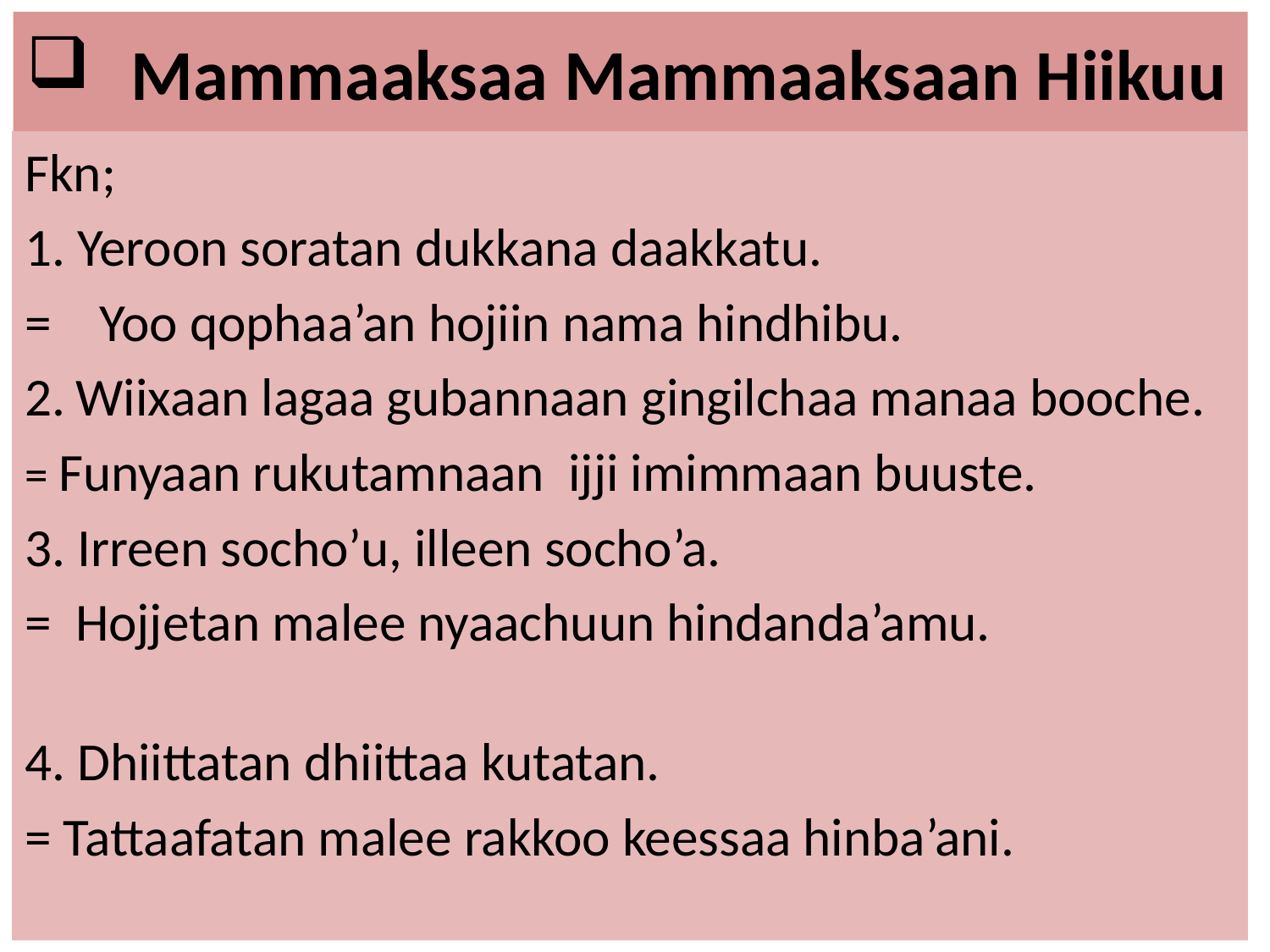

# Mammaaksaa Mammaaksaan Hiikuu
Fkn;
1. Yeroon soratan dukkana daakkatu.
=    Yoo qophaa’an hojiin nama hindhibu.
2. Wiixaan lagaa gubannaan gingilchaa manaa booche.
= Funyaan rukutamnaan  ijji imimmaan buuste.
3. Irreen socho’u, illeen socho’a.
=  Hojjetan malee nyaachuun hindanda’amu.
4. Dhiittatan dhiittaa kutatan.
= Tattaafatan malee rakkoo keessaa hinba’ani.